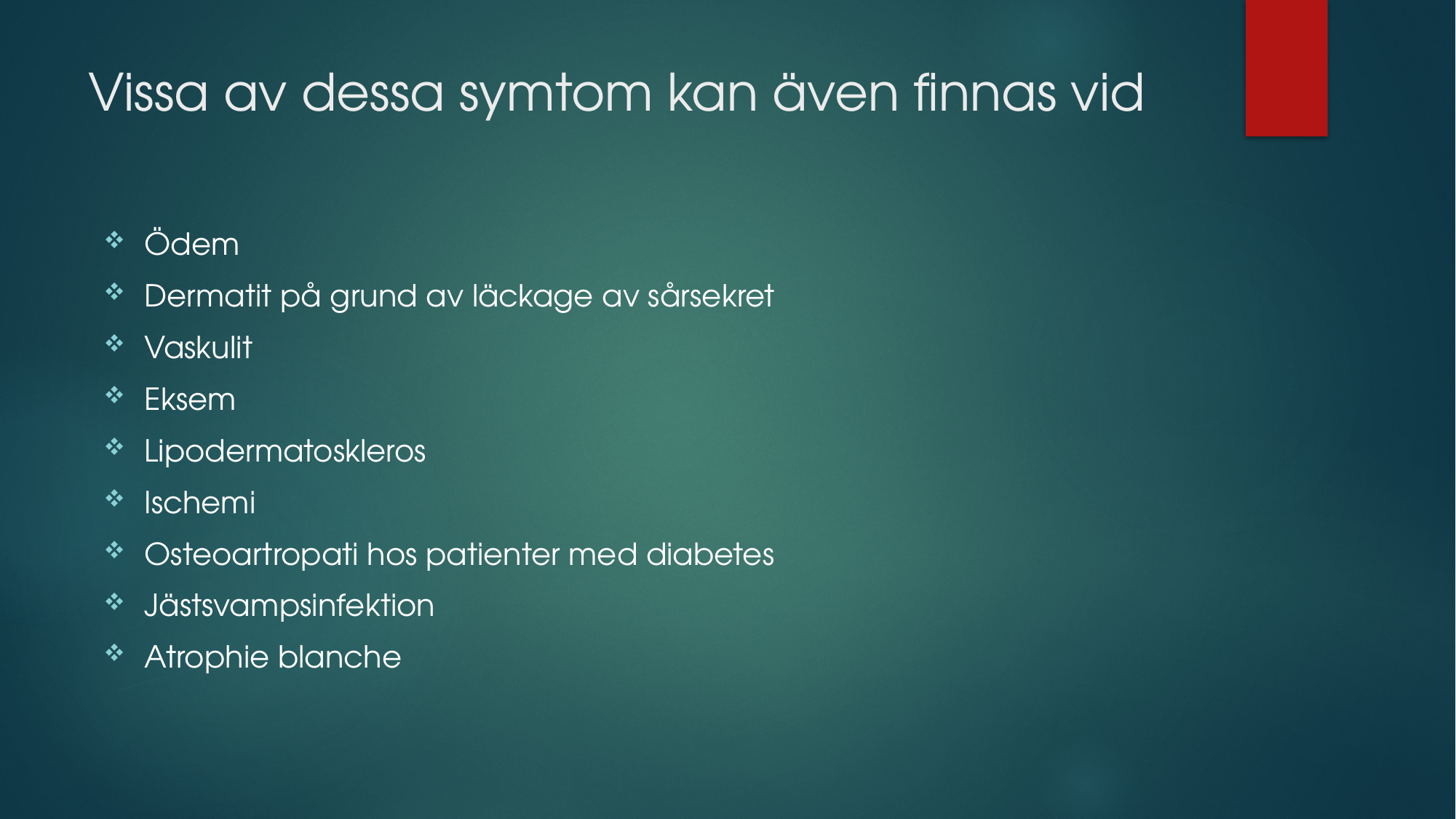

# Vissa av dessa symtom kan även finnas vid
Ödem
Dermatit på grund av läckage av sårsekret
Vaskulit
Eksem
Lipodermatoskleros
Ischemi
Osteoartropati hos patienter med diabetes
Jästsvampsinfektion
Atrophie blanche